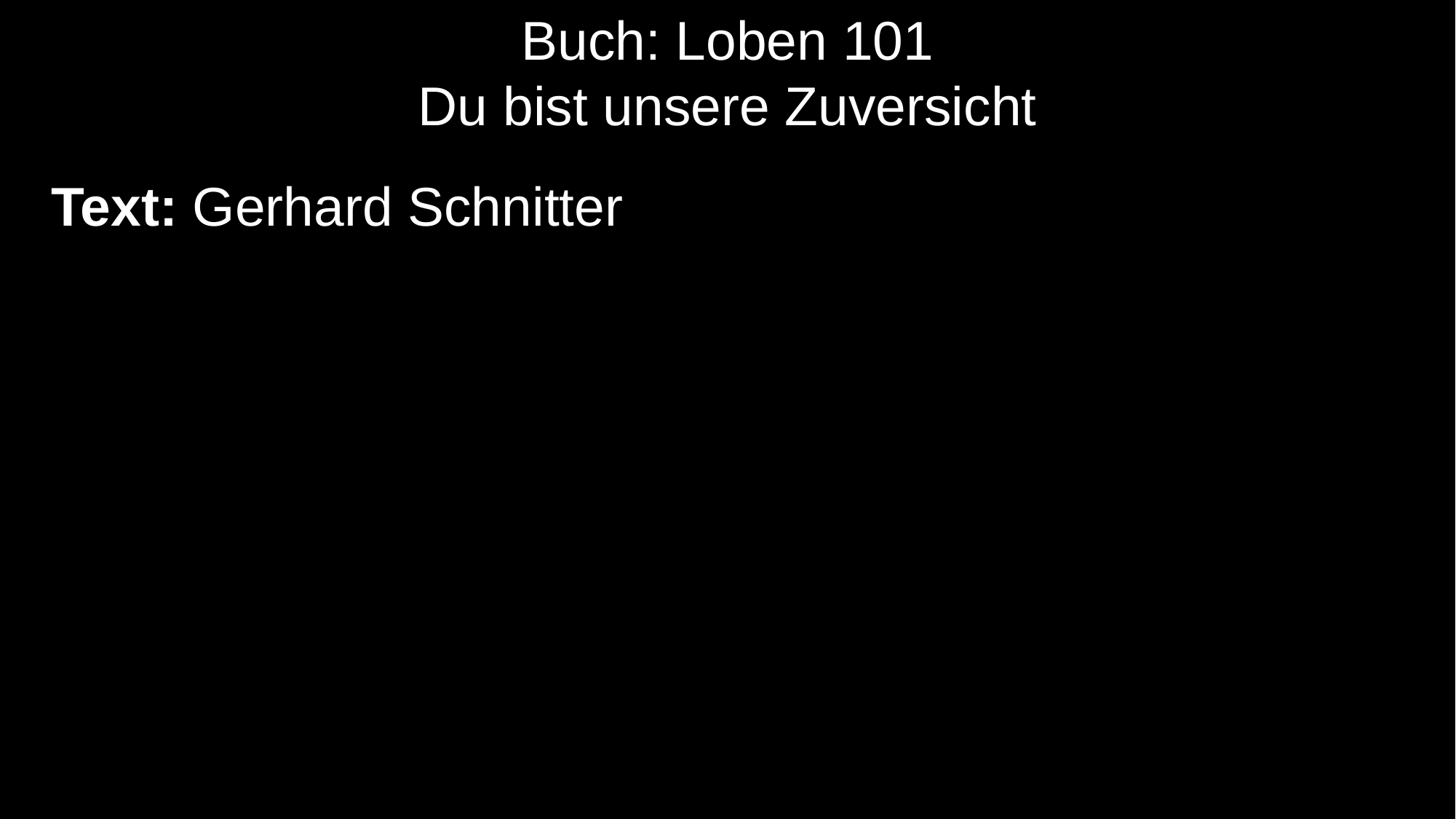

Buch: Loben 101
Du bist unsere Zuversicht
Text: Gerhard Schnitter